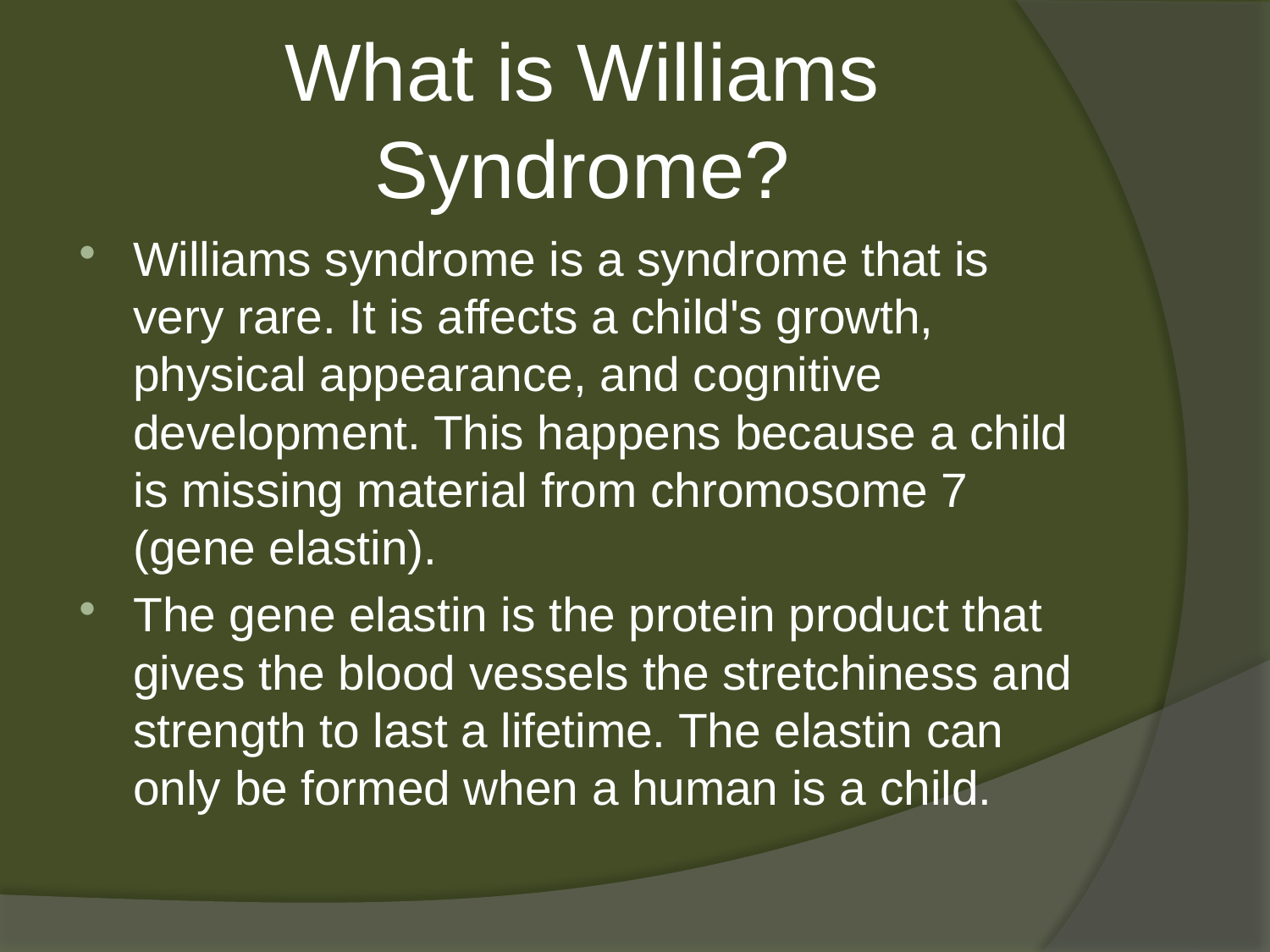

# What is Williams Syndrome?
Williams syndrome is a syndrome that is very rare. It is affects a child's growth, physical appearance, and cognitive development. This happens because a child is missing material from chromosome 7 (gene elastin).
The gene elastin is the protein product that gives the blood vessels the stretchiness and strength to last a lifetime. The elastin can only be formed when a human is a child.